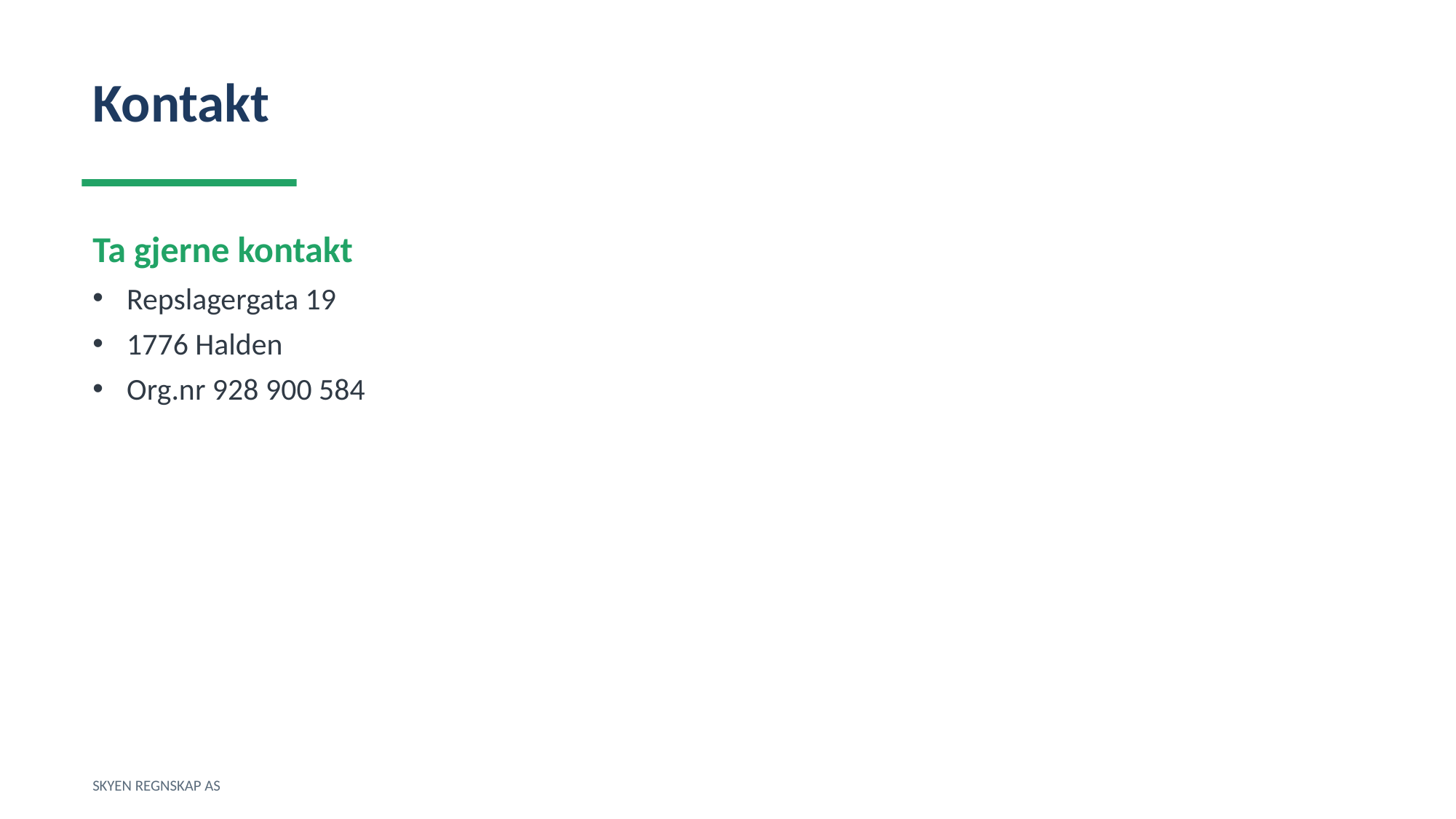

Kontakt

Ta gjerne kontakt
Repslagergata 19
1776 Halden
Org.nr 928 900 584
SKYEN REGNSKAP AS